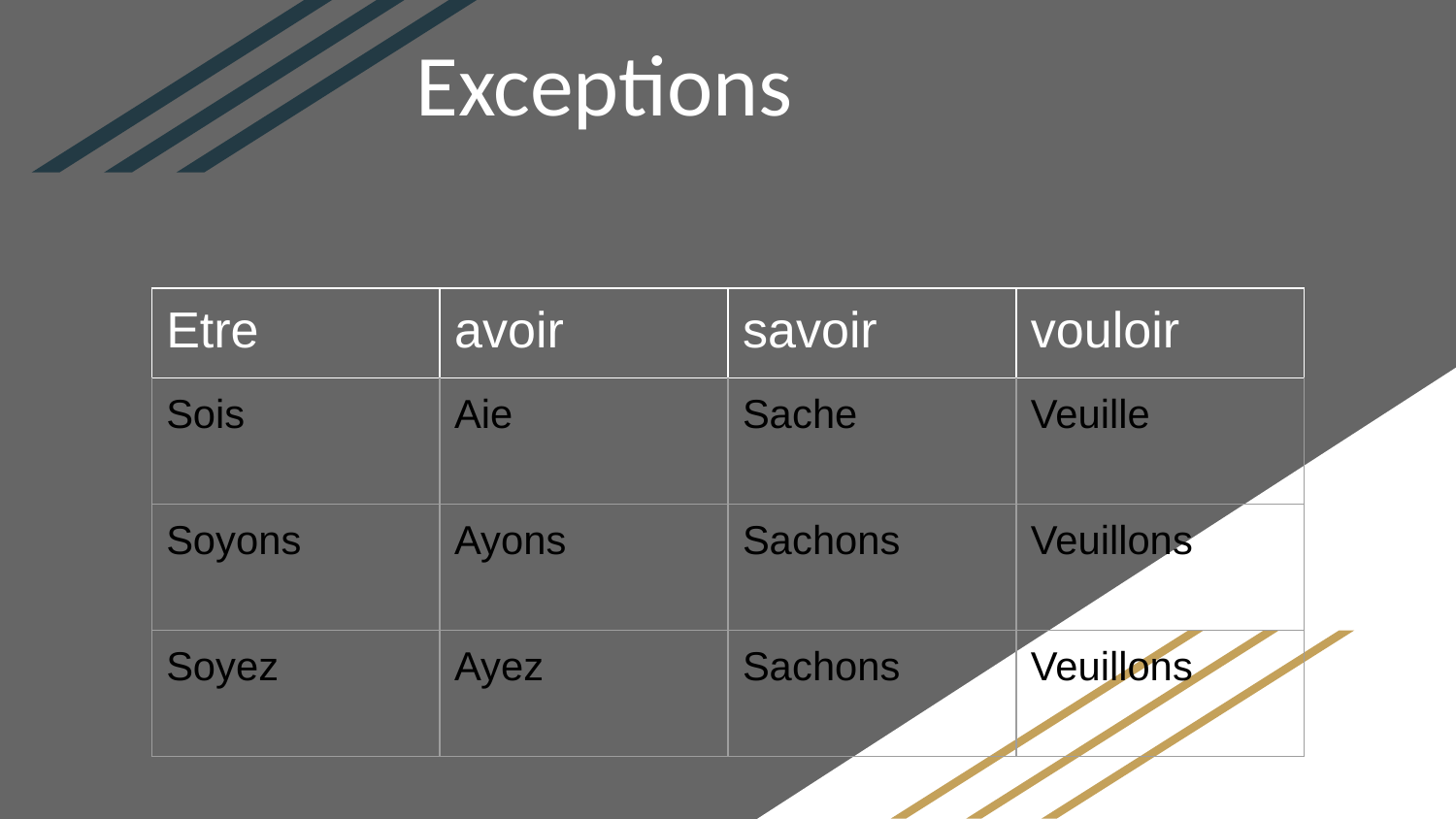

Exceptions
| Etre | avoir | savoir | vouloir |
| --- | --- | --- | --- |
| Sois | Aie | Sache | Veuille |
| Soyons | Ayons | Sachons | Veuillons |
| Soyez | Ayez | Sachons | Veuillons |